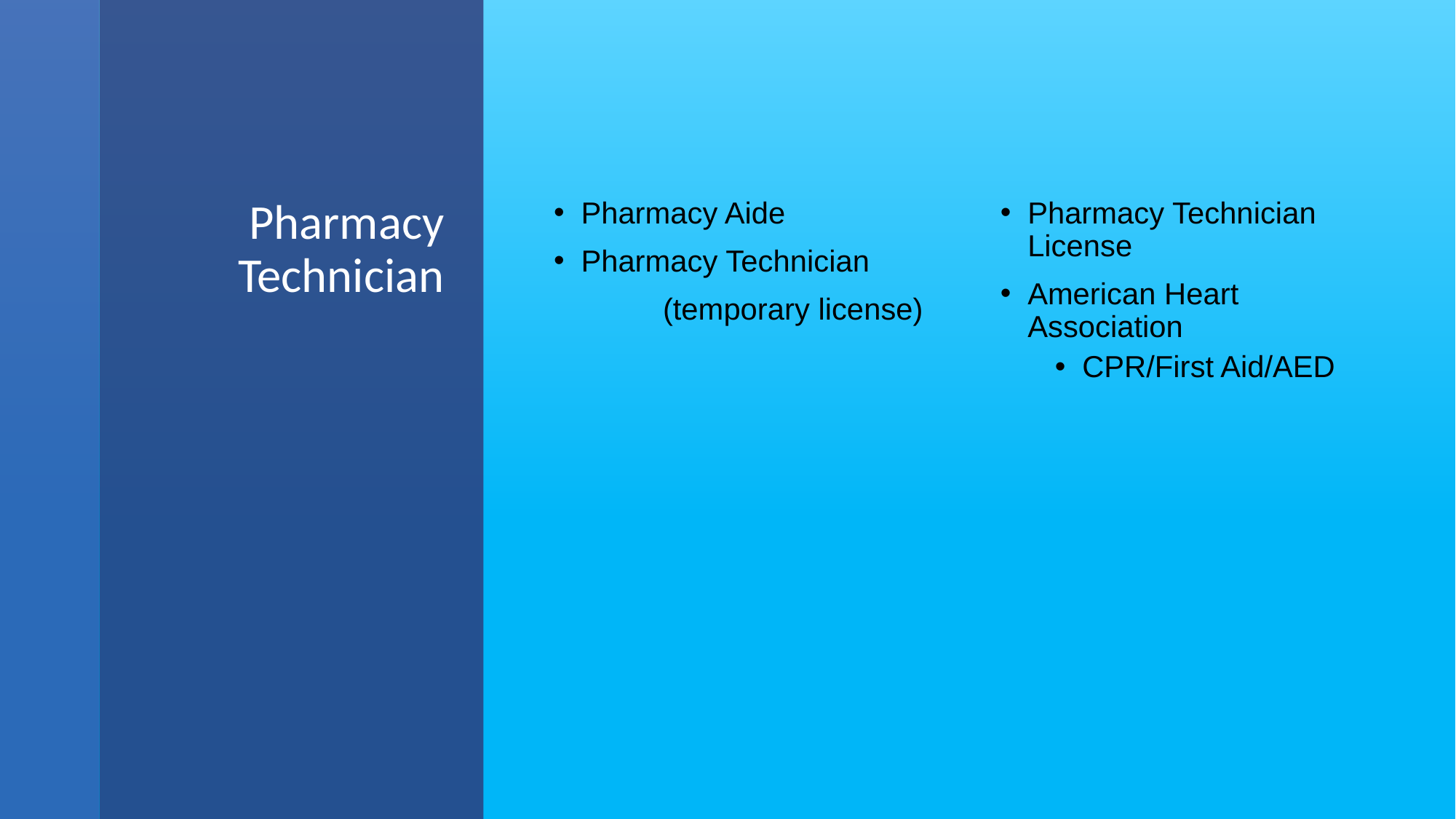

# Pharmacy Technician
Pharmacy Aide
Pharmacy Technician
	(temporary license)
Pharmacy Technician License
American Heart Association
CPR/First Aid/AED